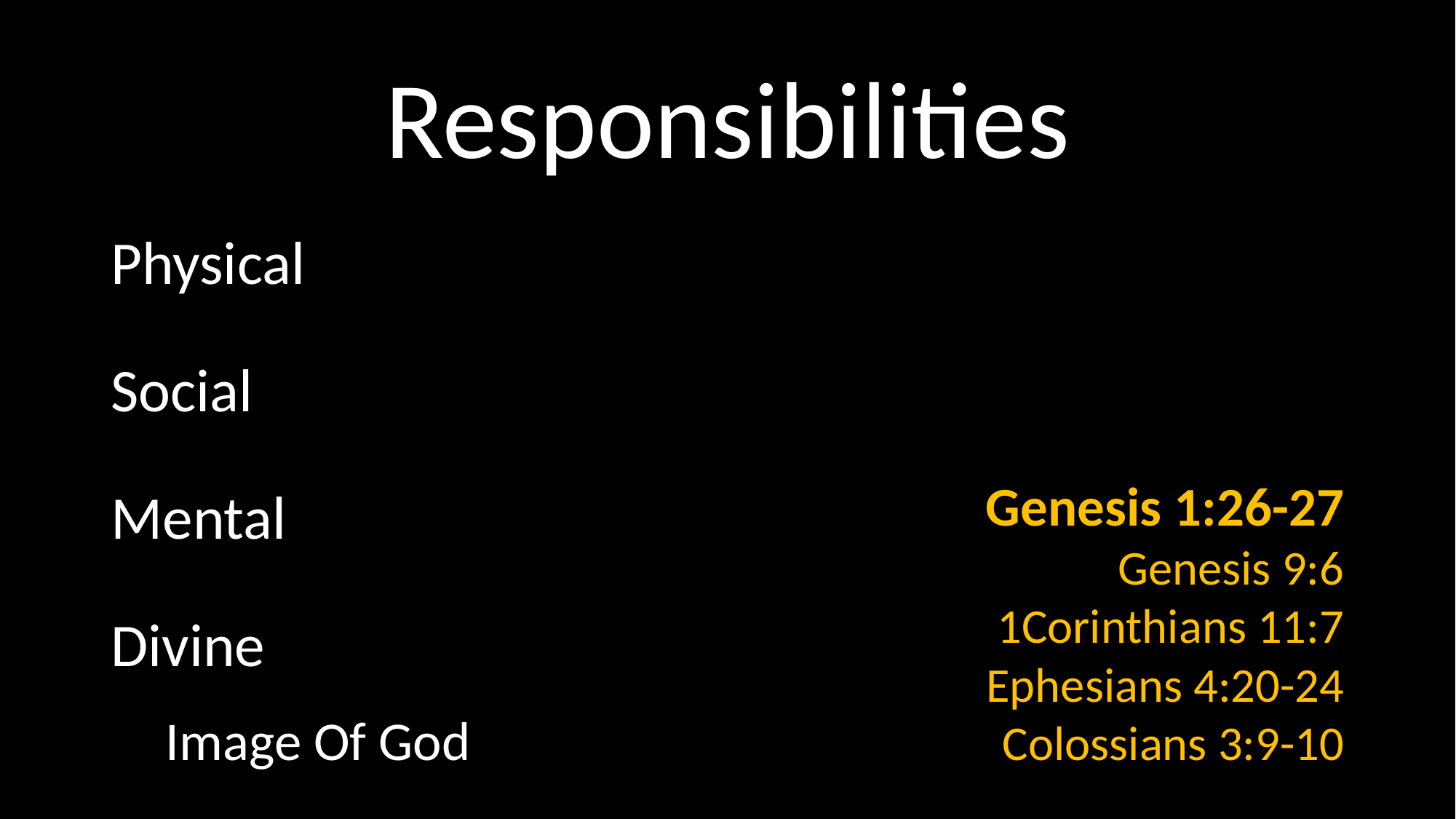

# Responsibilities
Physical
Social
Mental
Divine
Image Of God
Genesis 1:26-27
Genesis 9:6
1Corinthians 11:7
Ephesians 4:20-24
Colossians 3:9-10